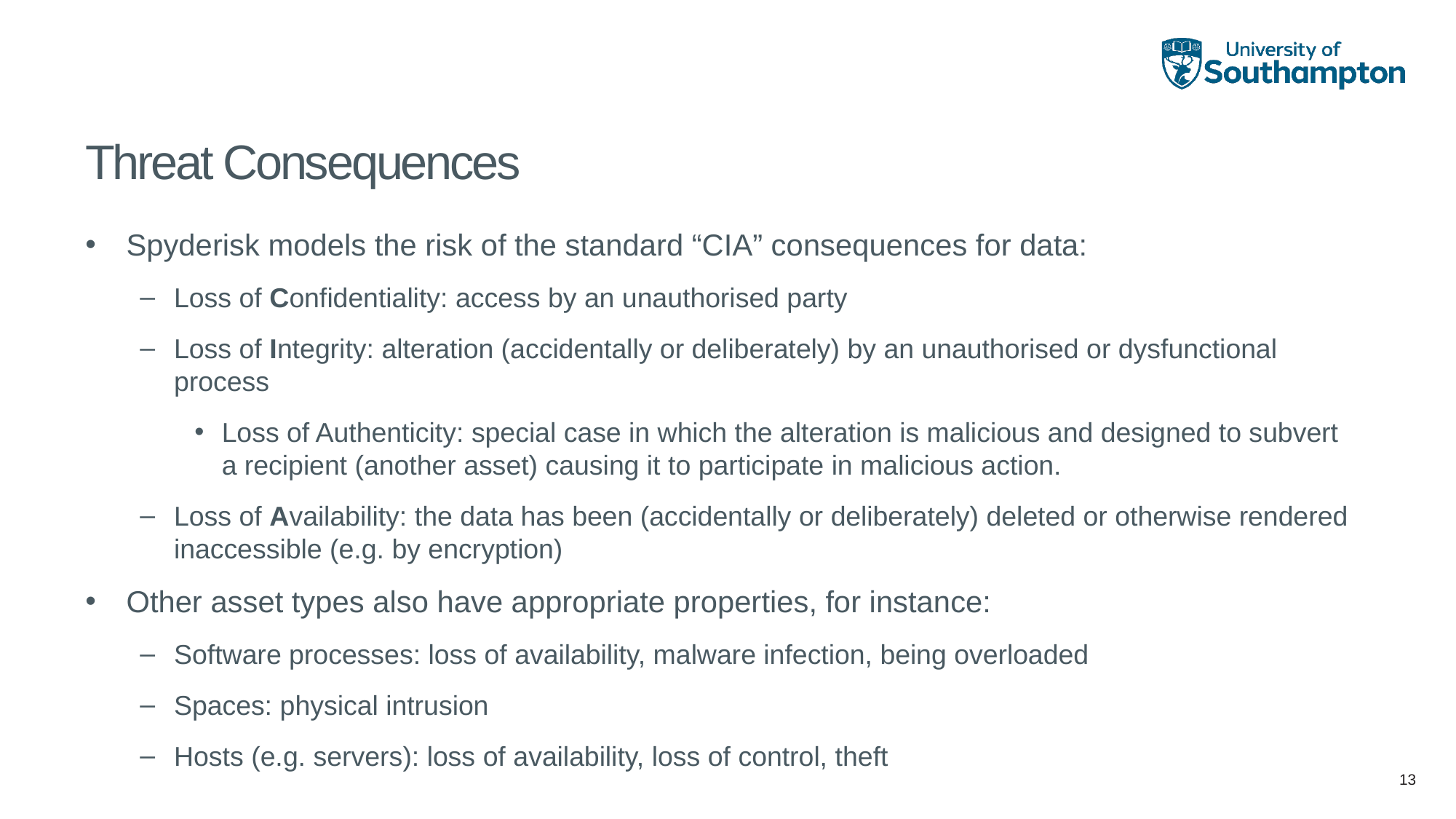

# Threat Consequences
Spyderisk models the risk of the standard “CIA” consequences for data:
Loss of Confidentiality: access by an unauthorised party
Loss of Integrity: alteration (accidentally or deliberately) by an unauthorised or dysfunctional process
Loss of Authenticity: special case in which the alteration is malicious and designed to subvert a recipient (another asset) causing it to participate in malicious action.
Loss of Availability: the data has been (accidentally or deliberately) deleted or otherwise rendered inaccessible (e.g. by encryption)
Other asset types also have appropriate properties, for instance:
Software processes: loss of availability, malware infection, being overloaded
Spaces: physical intrusion
Hosts (e.g. servers): loss of availability, loss of control, theft